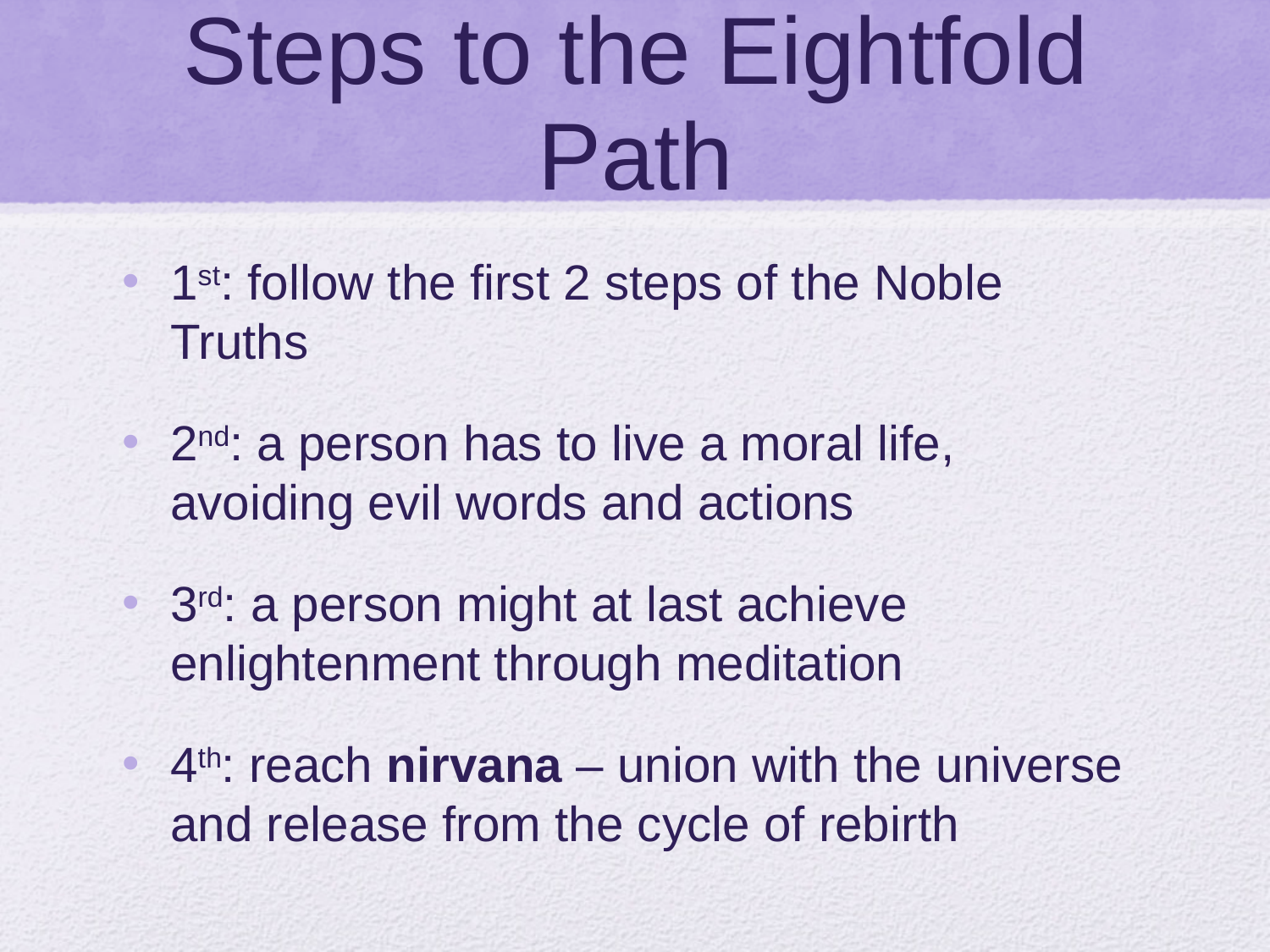

# Steps to the Eightfold Path
1st: follow the first 2 steps of the Noble Truths
2nd: a person has to live a moral life, avoiding evil words and actions
3rd: a person might at last achieve enlightenment through meditation
4th: reach nirvana – union with the universe and release from the cycle of rebirth